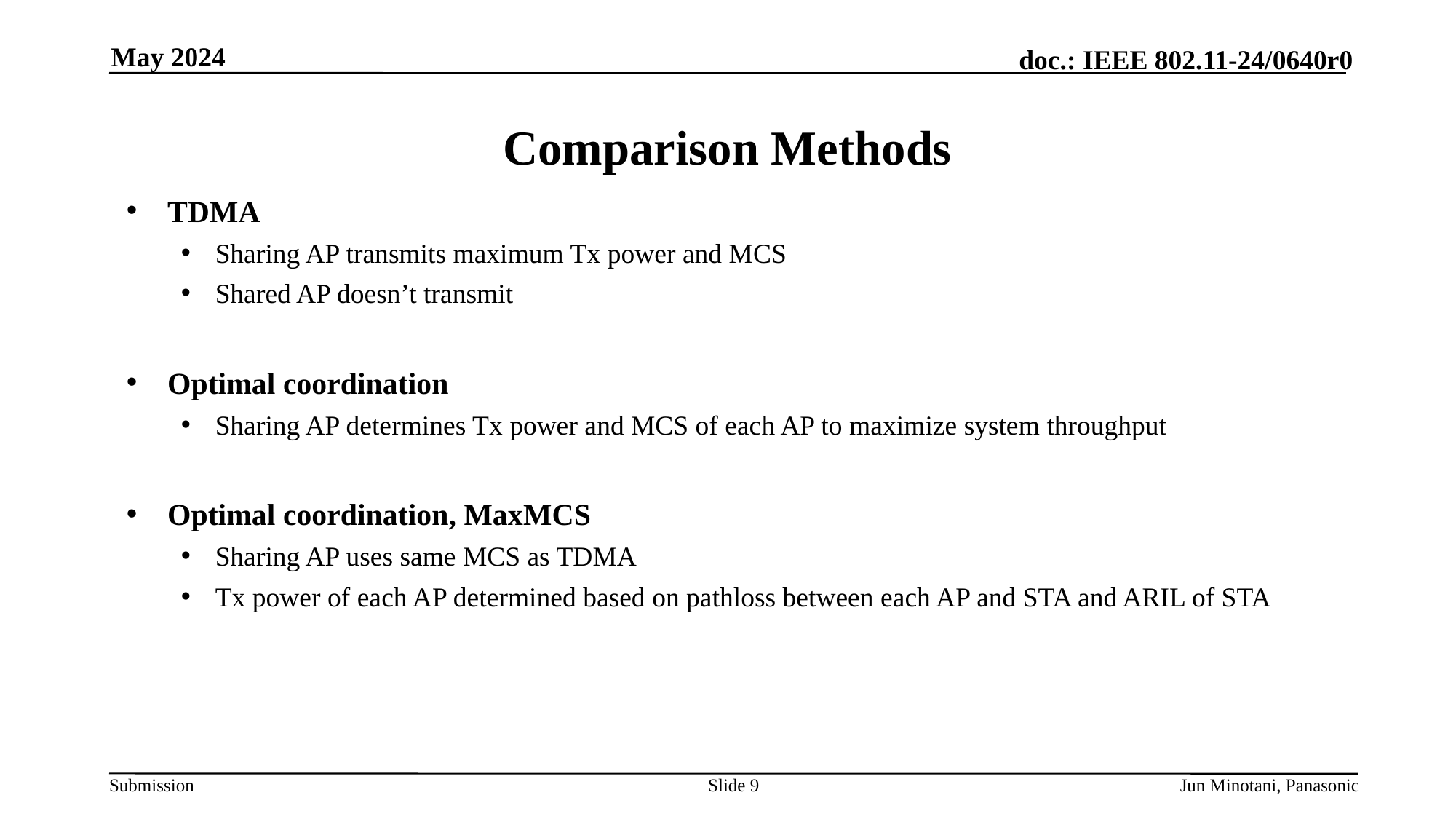

May 2024
# Comparison Methods
TDMA
Sharing AP transmits maximum Tx power and MCS
Shared AP doesn’t transmit

Optimal coordination
Sharing AP determines Tx power and MCS of each AP to maximize system throughput

Optimal coordination, MaxMCS
Sharing AP uses same MCS as TDMA
Tx power of each AP determined based on pathloss between each AP and STA and ARIL of STA
Slide 9
Jun Minotani, Panasonic